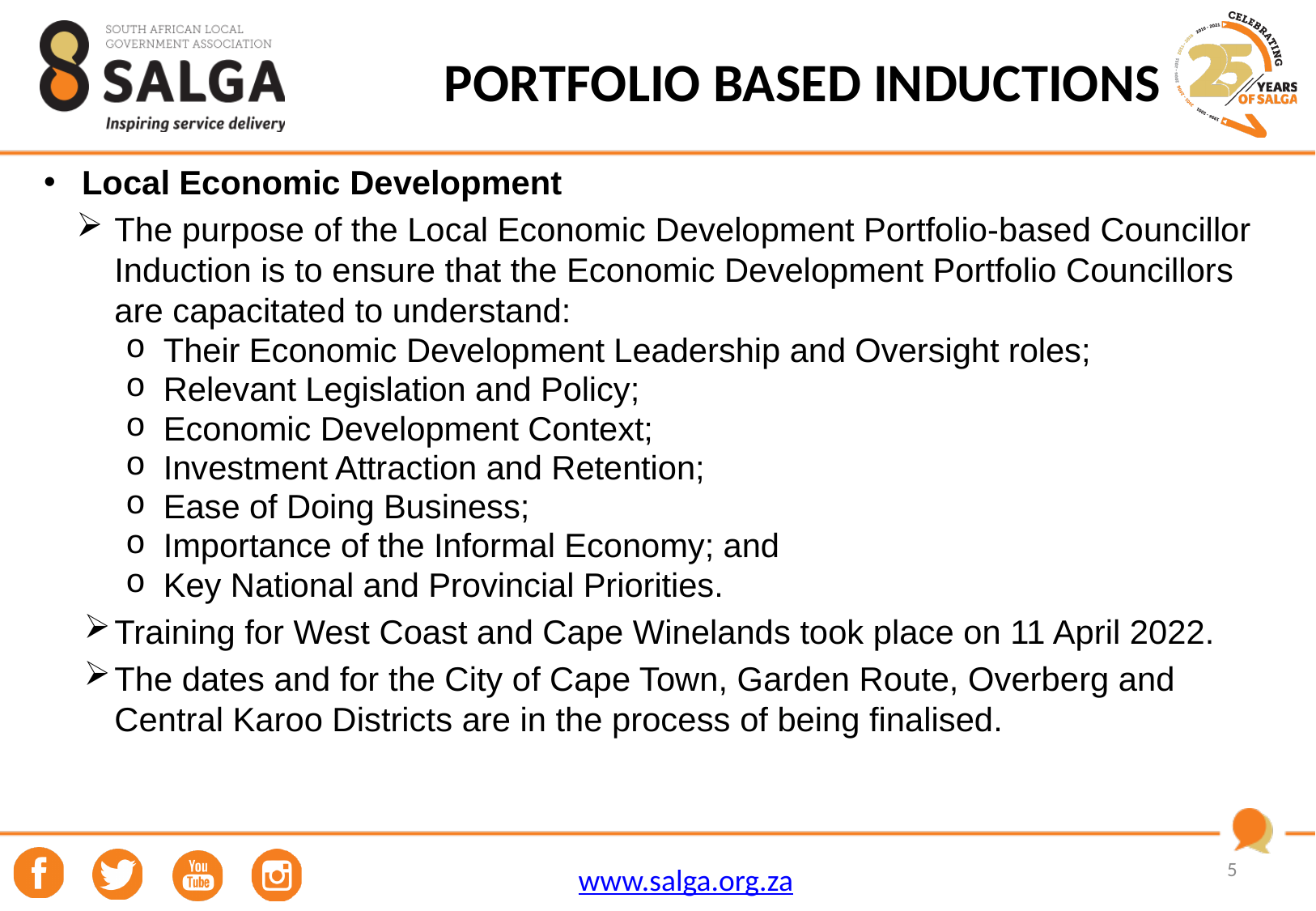

# PORTFOLIO BASED INDUCTIONS
Local Economic Development
The purpose of the Local Economic Development Portfolio-based Councillor Induction is to ensure that the Economic Development Portfolio Councillors are capacitated to understand:
Their Economic Development Leadership and Oversight roles;
Relevant Legislation and Policy;
Economic Development Context;
Investment Attraction and Retention;
Ease of Doing Business;
Importance of the Informal Economy; and
Key National and Provincial Priorities.
Training for West Coast and Cape Winelands took place on 11 April 2022.
The dates and for the City of Cape Town, Garden Route, Overberg and Central Karoo Districts are in the process of being finalised.

5